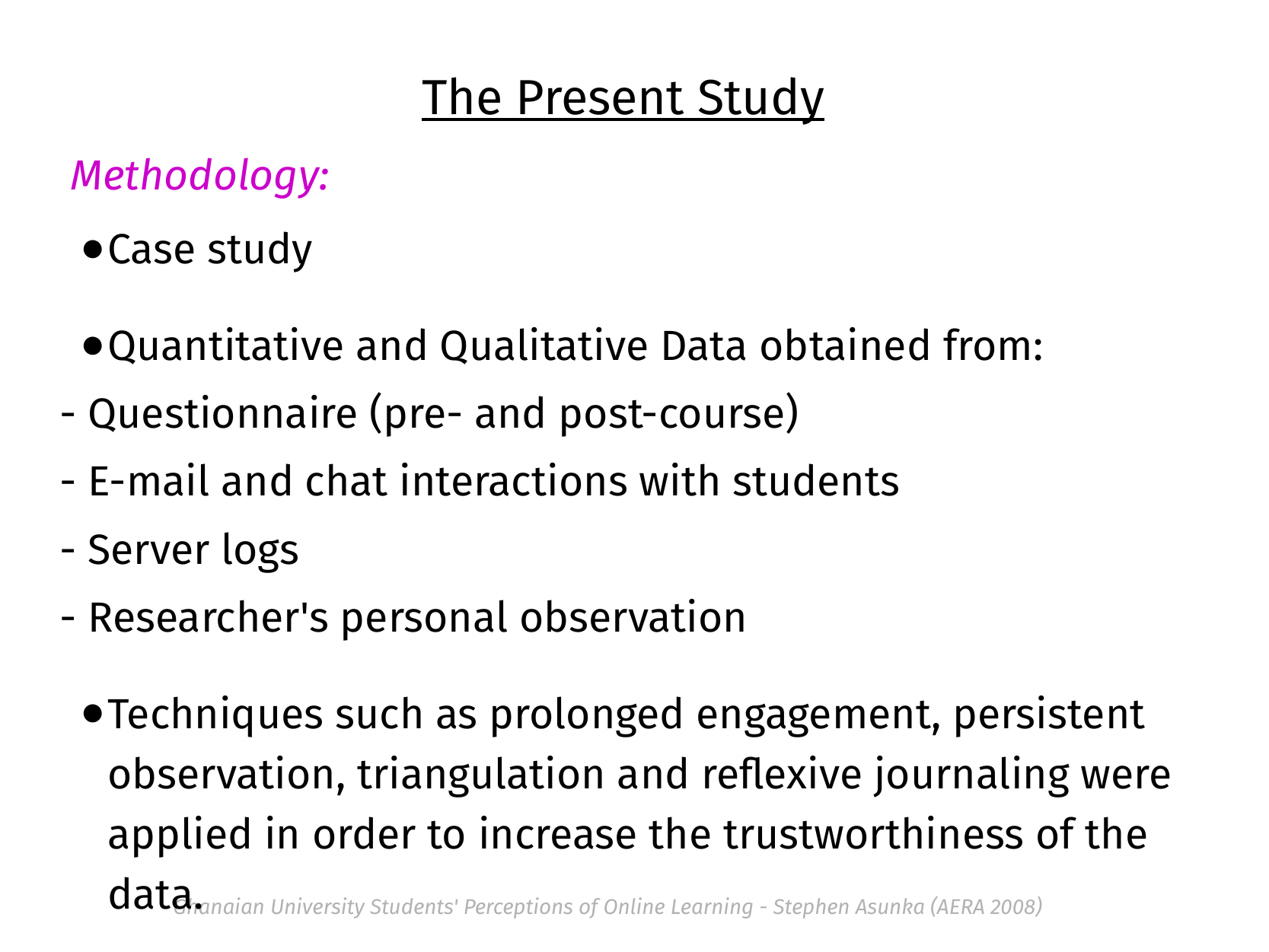

The Present Study
Methodology:
Case study

Quantitative and Qualitative Data obtained from:
- Questionnaire (pre- and post-course)
- E-mail and chat interactions with students
- Server logs
- Researcher's personal observation

Techniques such as prolonged engagement, persistent observation, triangulation and reflexive journaling were applied in order to increase the trustworthiness of the data.

Ghanaian University Students' Perceptions of Online Learning - Stephen Asunka (AERA 2008)